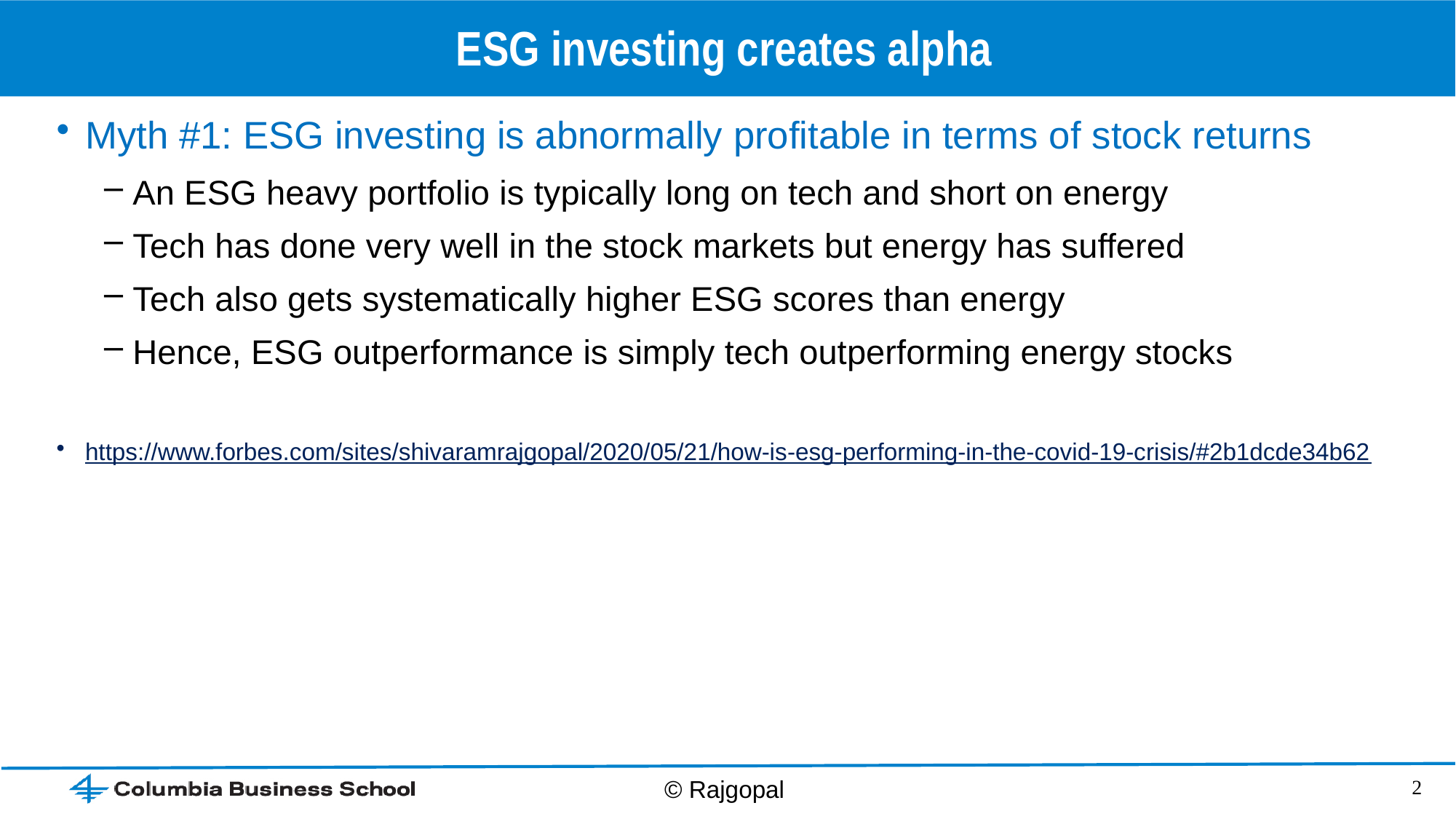

# ESG investing creates alpha
Myth #1: ESG investing is abnormally profitable in terms of stock returns
An ESG heavy portfolio is typically long on tech and short on energy
Tech has done very well in the stock markets but energy has suffered
Tech also gets systematically higher ESG scores than energy
Hence, ESG outperformance is simply tech outperforming energy stocks

https://www.forbes.com/sites/shivaramrajgopal/2020/05/21/how-is-esg-performing-in-the-covid-19-crisis/#2b1dcde34b62

2